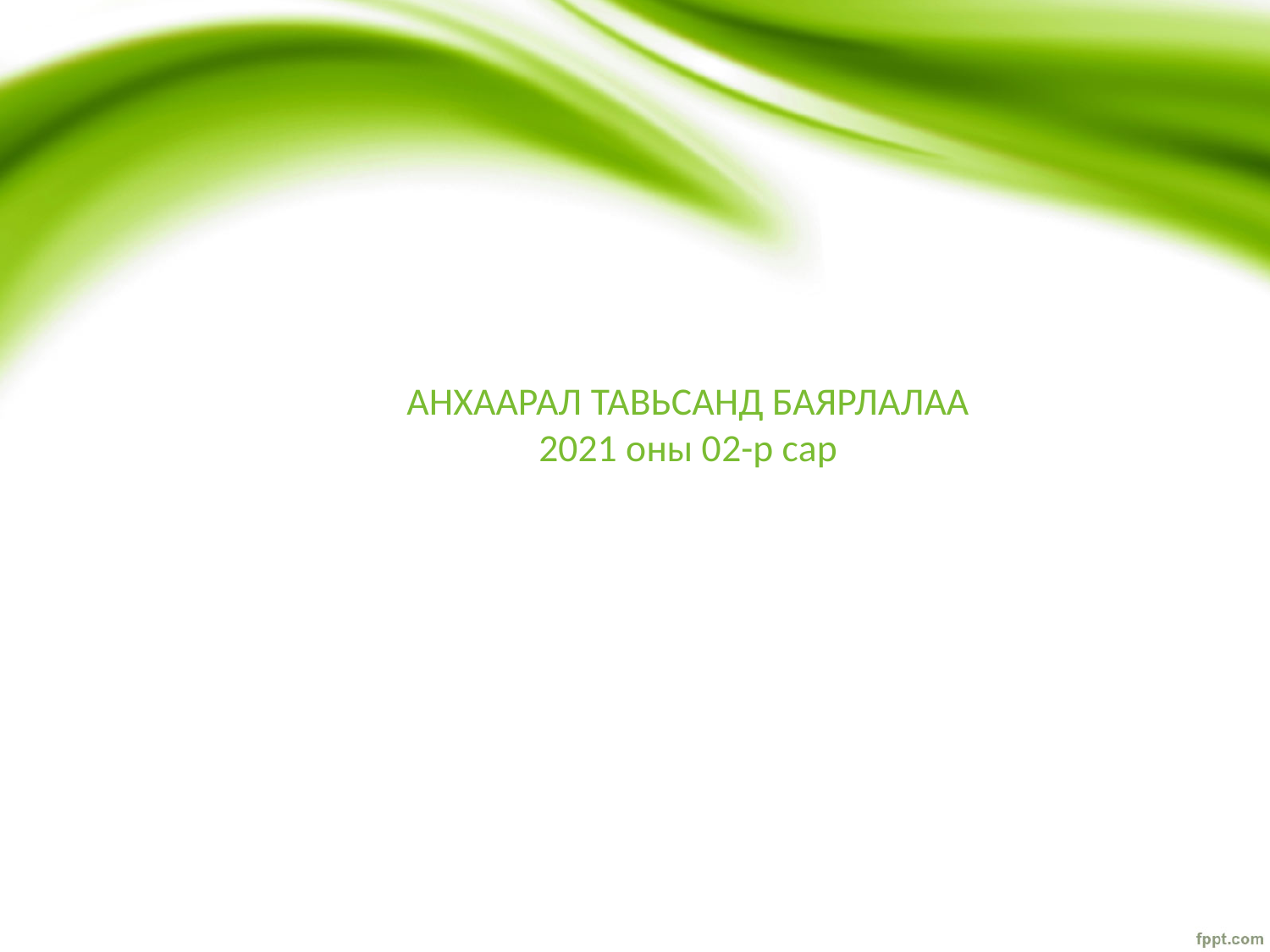

# АНХААРАЛ ТАВЬСАНД БАЯРЛАЛАА 2021 оны 02-р сар